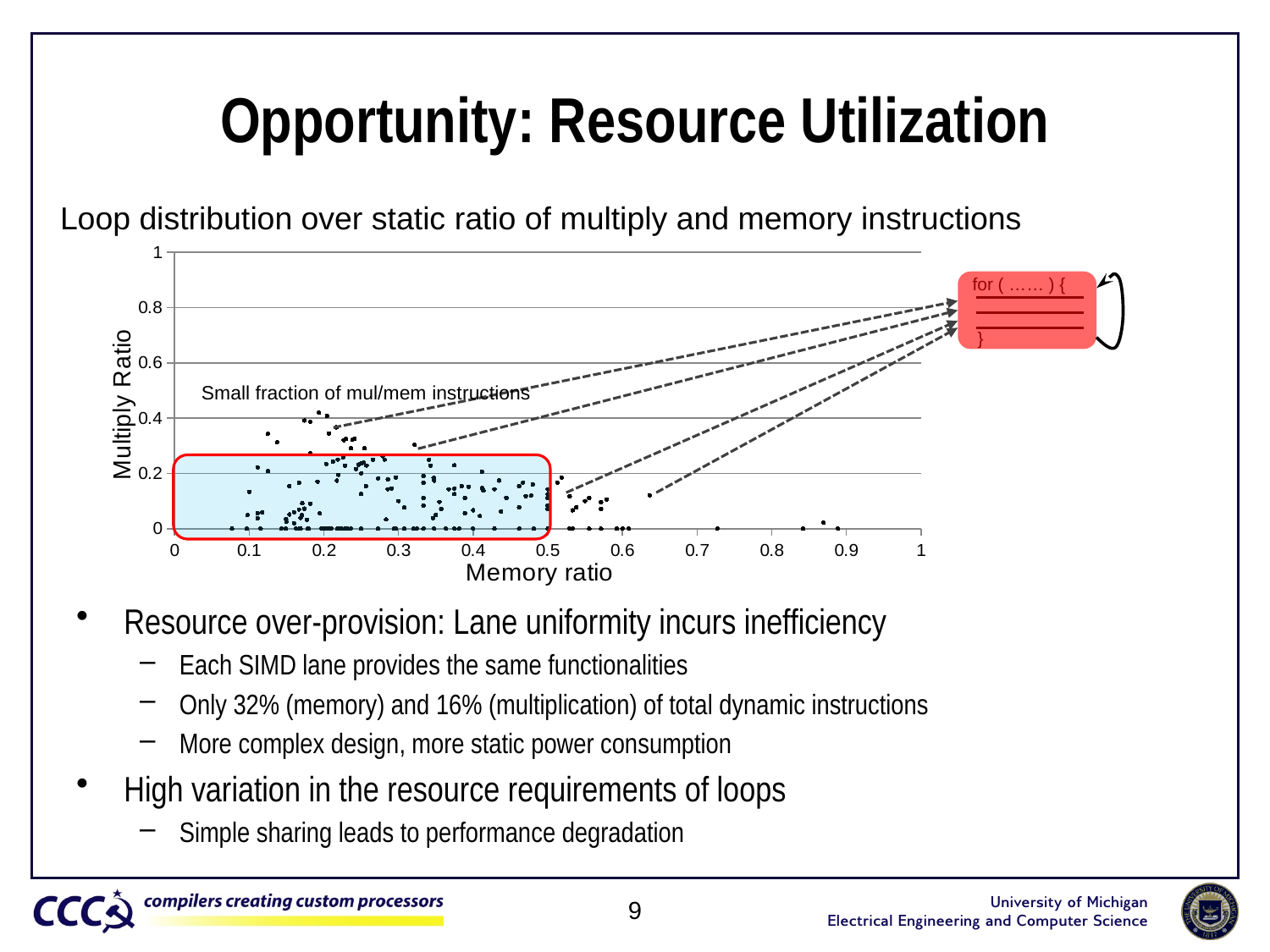

# Opportunity: Resource Utilization
Loop distribution over static ratio of multiply and memory instructions

### Chart

| Category |  |
|---|---|
for ( …… ) {

}

Small fraction of mul/mem instructions

Resource over-provision: Lane uniformity incurs inefficiency
Each SIMD lane provides the same functionalities
Only 32% (memory) and 16% (multiplication) of total dynamic instructions
More complex design, more static power consumption
High variation in the resource requirements of loops
Simple sharing leads to performance degradation
9